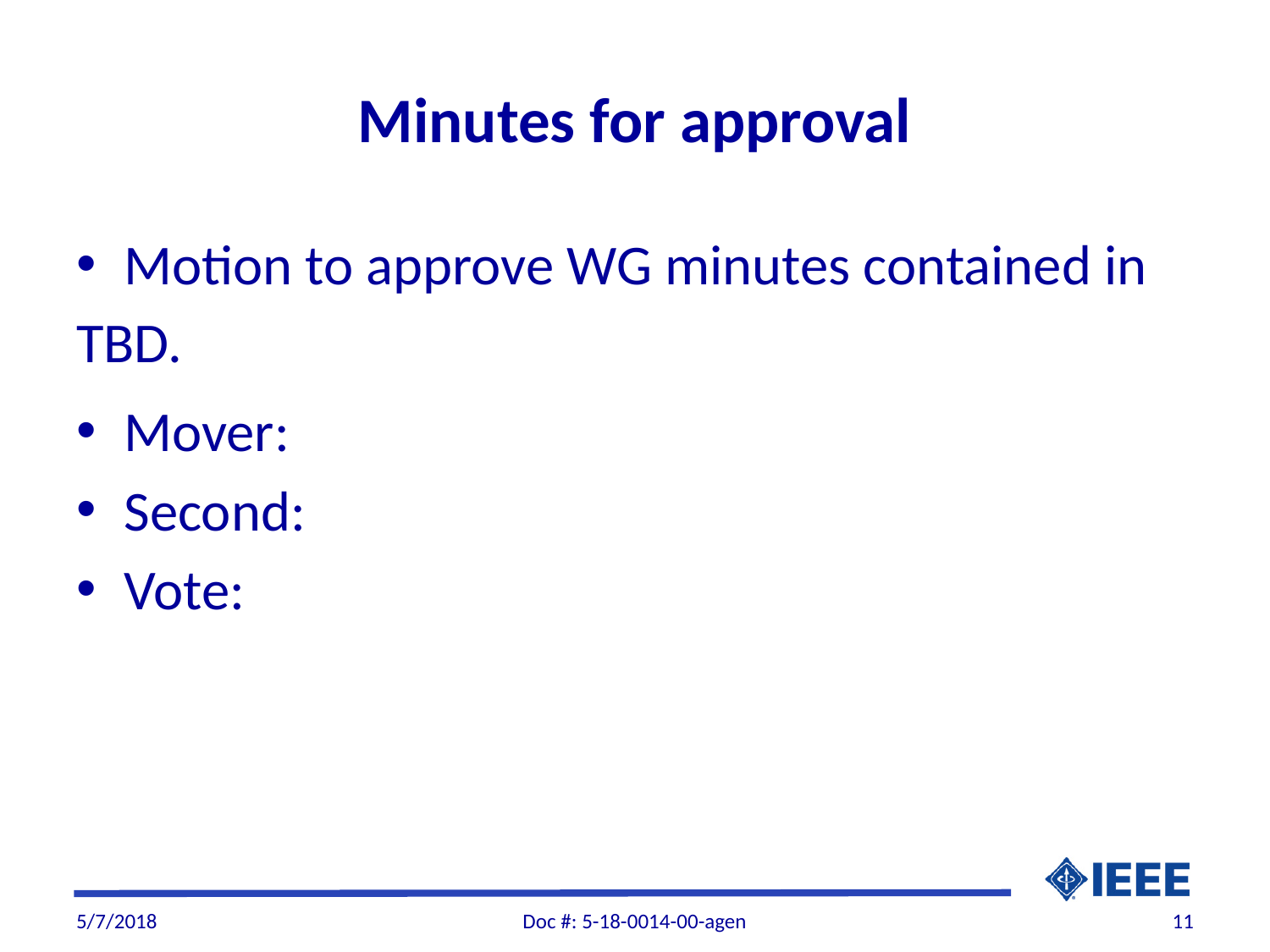

# Minutes for approval
Motion to approve WG minutes contained in
TBD.
Mover:
Second:
Vote:

5/7/2018
Doc #: 5-18-0014-00-agen
11